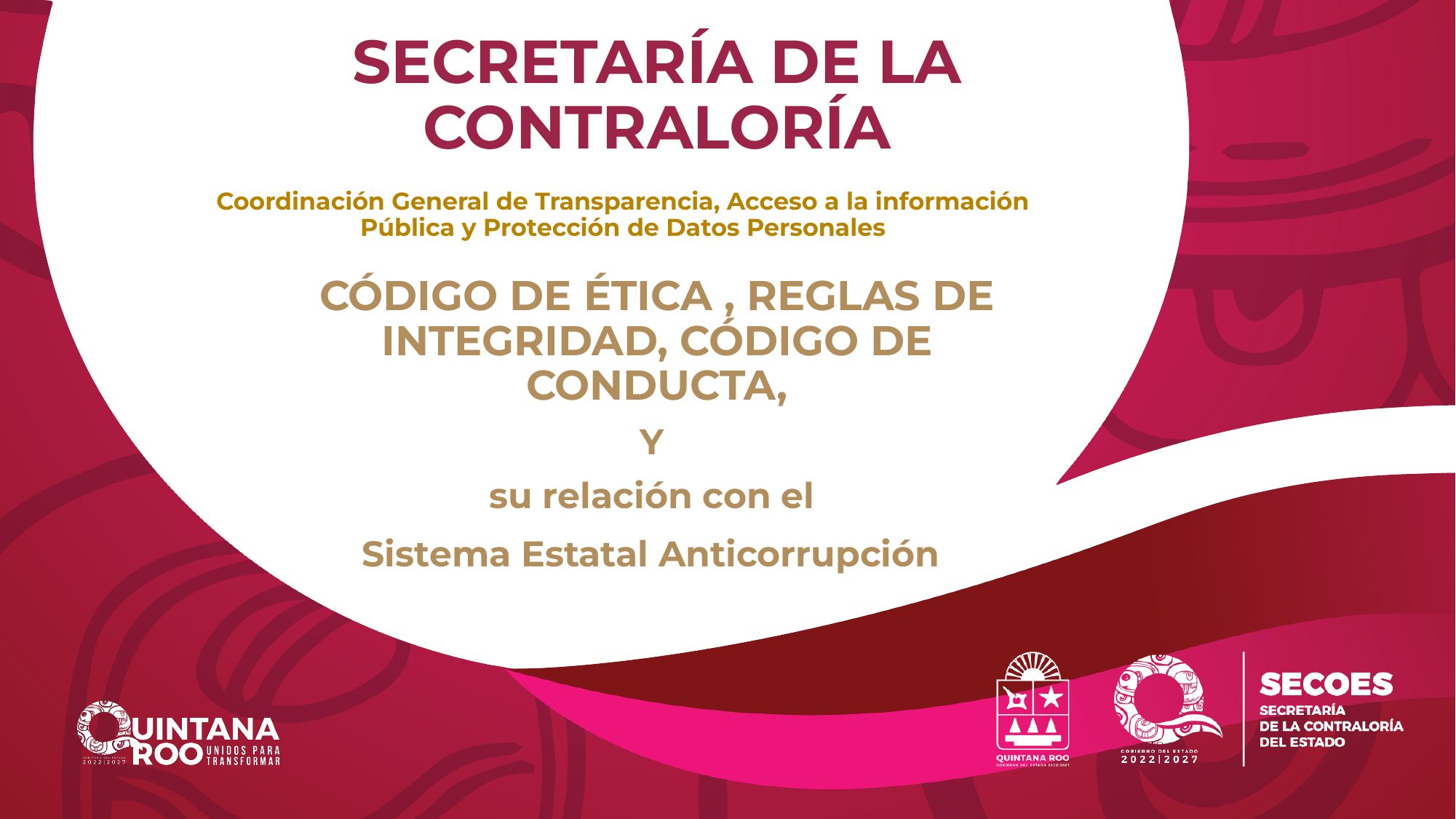

# SECRETARÍA DE LA CONTRALORÍA
Coordinación General de Transparencia, Acceso a la información Pública y Protección de Datos Personales
CÓDIGO DE ÉTICA , REGLAS DE INTEGRIDAD, CÓDIGO DE CONDUCTA,
Y
su relación con el
Sistema Estatal Anticorrupción